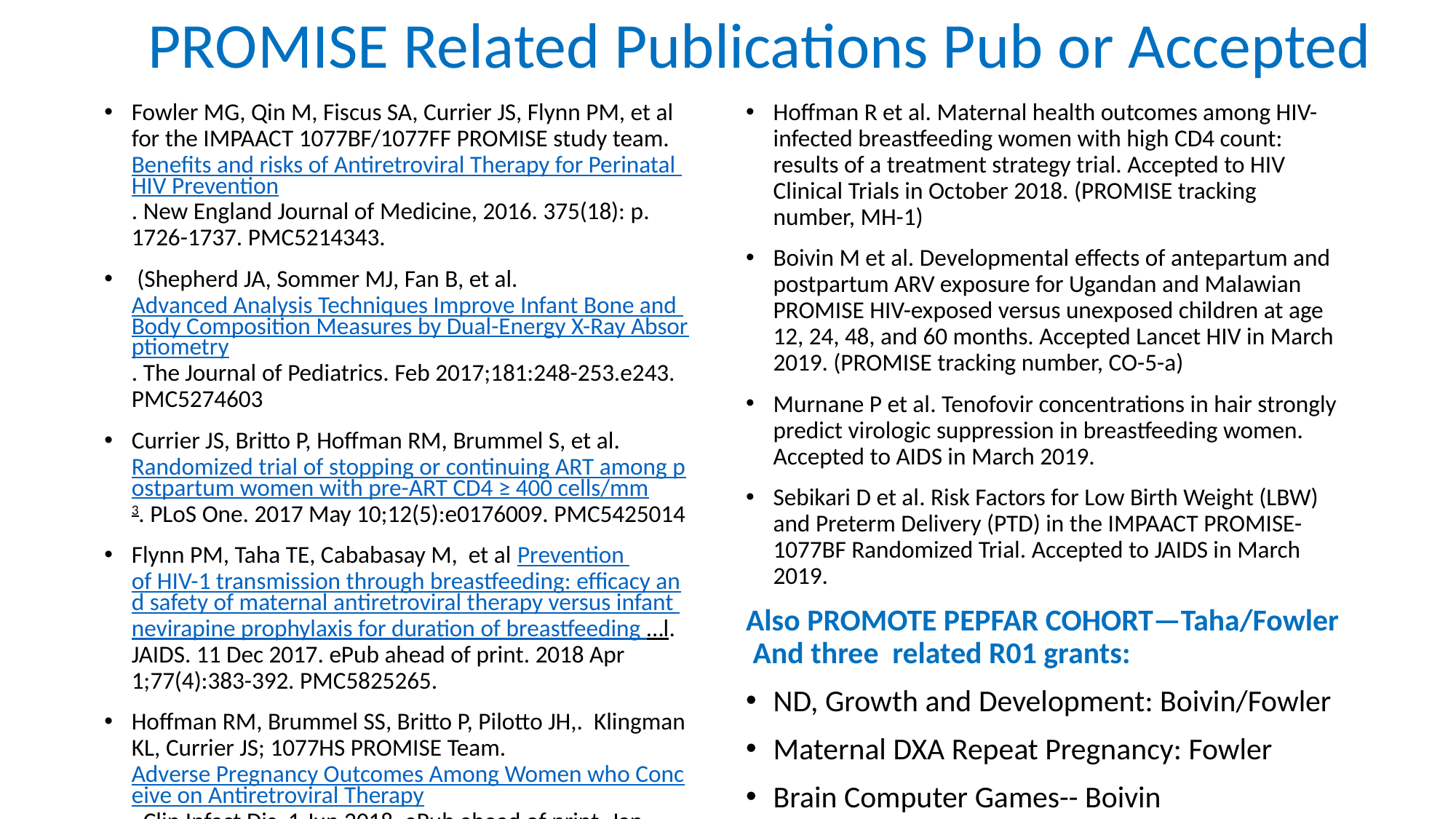

# PROMISE Related Publications Pub or Accepted
Fowler MG, Qin M, Fiscus SA, Currier JS, Flynn PM, et al for the IMPAACT 1077BF/1077FF PROMISE study team. Benefits and risks of Antiretroviral Therapy for Perinatal HIV Prevention. New England Journal of Medicine, 2016. 375(18): p. 1726-1737. PMC5214343.
 (Shepherd JA, Sommer MJ, Fan B, et al. Advanced Analysis Techniques Improve Infant Bone and Body Composition Measures by Dual-Energy X-Ray Absorptiometry. The Journal of Pediatrics. Feb 2017;181:248-253.e243. PMC5274603
Currier JS, Britto P, Hoffman RM, Brummel S, et al. Randomized trial of stopping or continuing ART among postpartum women with pre-ART CD4 ≥ 400 cells/mm3. PLoS One. 2017 May 10;12(5):e0176009. PMC5425014
Flynn PM, Taha TE, Cababasay M,  et al Prevention of HIV-1 transmission through breastfeeding: efficacy and safety of maternal antiretroviral therapy versus infant nevirapine prophylaxis for duration of breastfeeding …l. JAIDS. 11 Dec 2017. ePub ahead of print. 2018 Apr 1;77(4):383-392. PMC5825265.
Hoffman RM, Brummel SS, Britto P, Pilotto JH,.  Klingman KL, Currier JS; 1077HS PROMISE Team. Adverse Pregnancy Outcomes Among Women who Conceive on Antiretroviral Therapy. Clin Infect Dis. 1 Jun 2018. ePub ahead of print. Jan 2019;68(2):273-9. PMC6321847.

Hoffman R et al. Maternal health outcomes among HIV-infected breastfeeding women with high CD4 count: results of a treatment strategy trial. Accepted to HIV Clinical Trials in October 2018. (PROMISE tracking number, MH-1)
Boivin M et al. Developmental effects of antepartum and postpartum ARV exposure for Ugandan and Malawian PROMISE HIV-exposed versus unexposed children at age 12, 24, 48, and 60 months. Accepted Lancet HIV in March 2019. (PROMISE tracking number, CO-5-a)
Murnane P et al. Tenofovir concentrations in hair strongly predict virologic suppression in breastfeeding women. Accepted to AIDS in March 2019.
Sebikari D et al. Risk Factors for Low Birth Weight (LBW) and Preterm Delivery (PTD) in the IMPAACT PROMISE-1077BF Randomized Trial. Accepted to JAIDS in March 2019.
Also PROMOTE PEPFAR COHORT—Taha/Fowler  And three  related R01 grants:
ND, Growth and Development: Boivin/Fowler
Maternal DXA Repeat Pregnancy: Fowler
Brain Computer Games-- Boivin